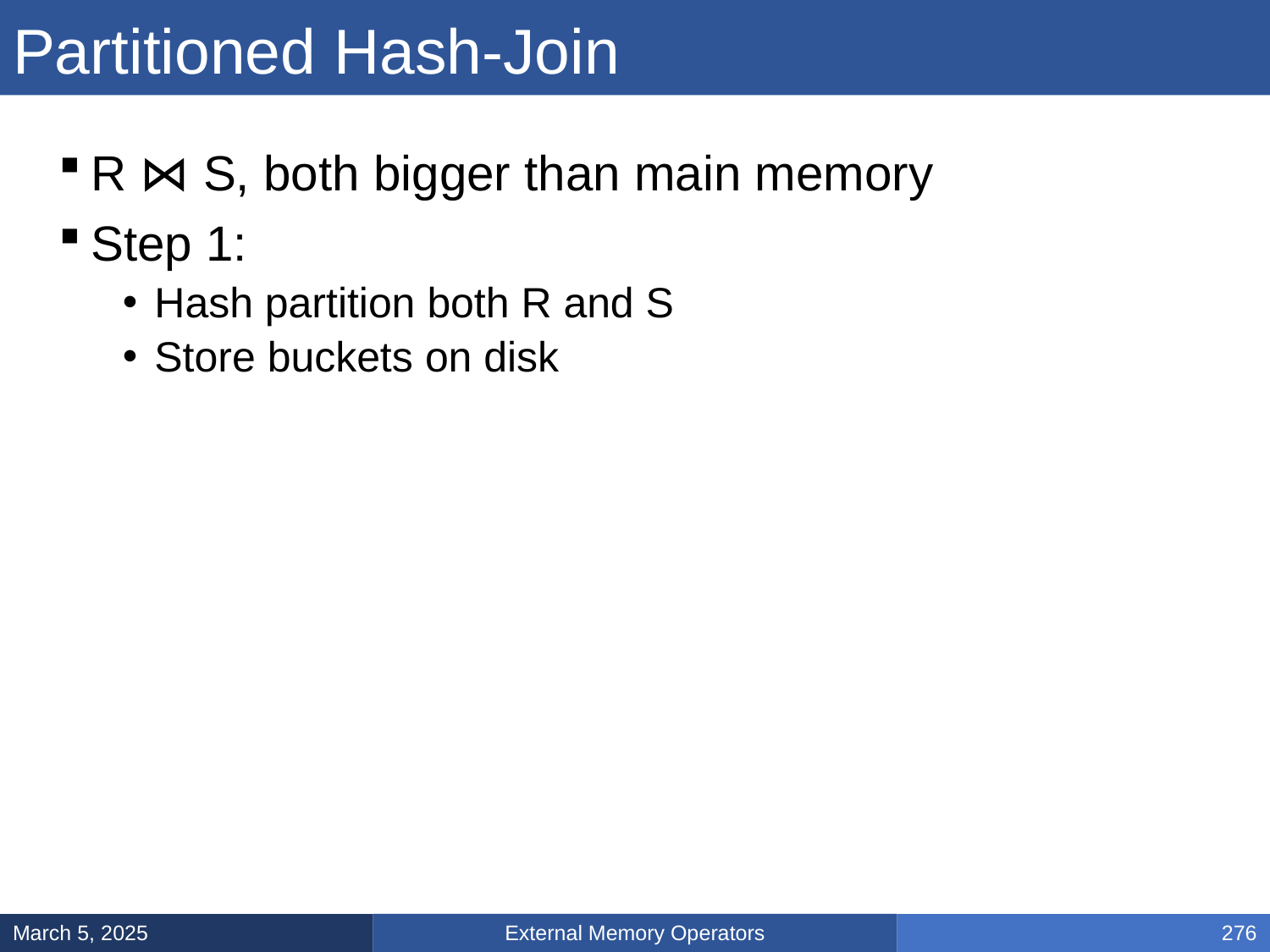

# Partitioned Hash-Join
R ⋈ S, both bigger than main memory
Step 1:
Hash partition both R and S
Store buckets on disk
External Memory Operators
March 5, 2025
276